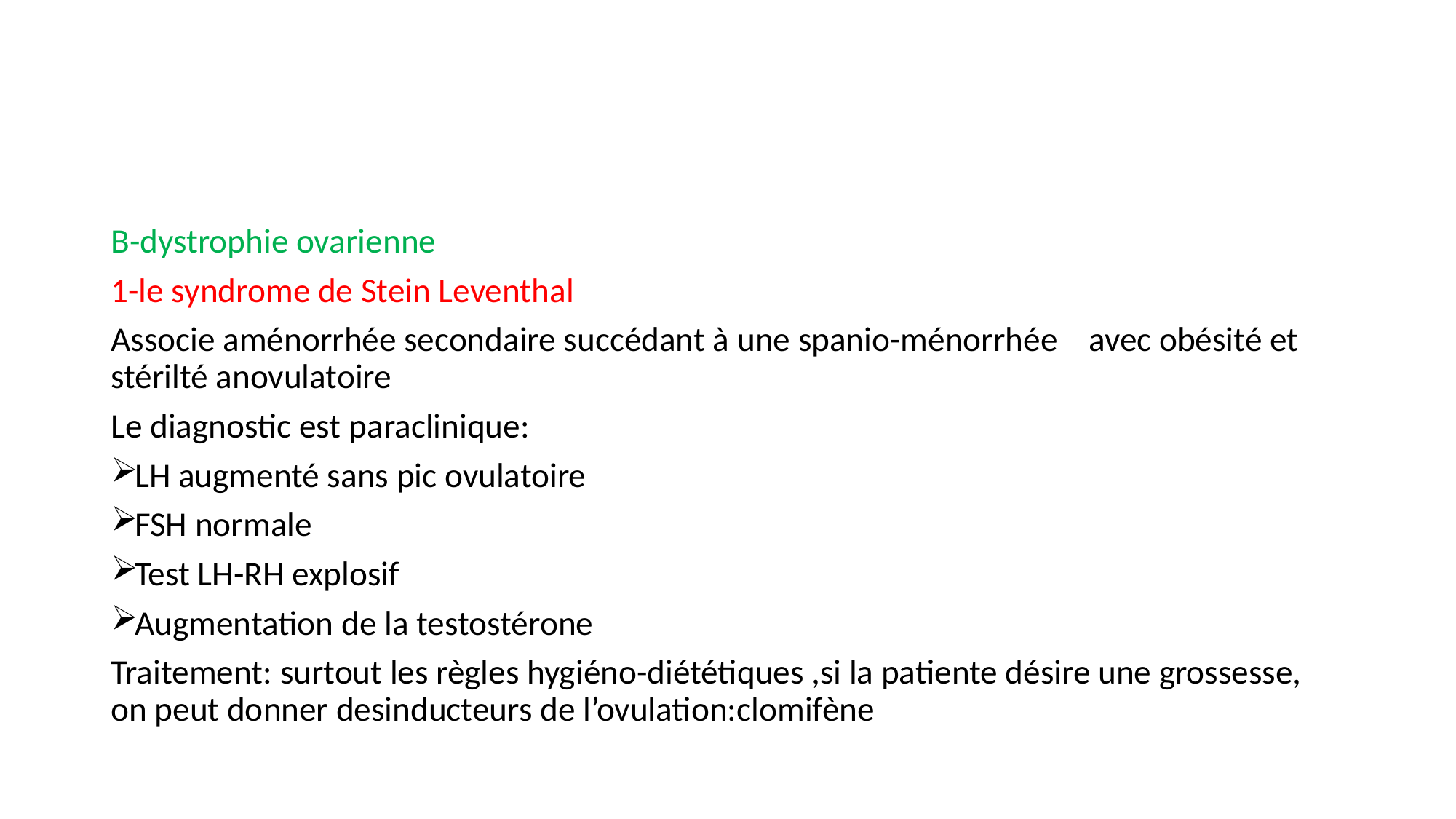

#
B-dystrophie ovarienne
1-le syndrome de Stein Leventhal
Associe aménorrhée secondaire succédant à une spanio-ménorrhée    avec obésité et stérilté anovulatoire
Le diagnostic est paraclinique:
LH augmenté sans pic ovulatoire
FSH normale
Test LH-RH explosif
Augmentation de la testostérone
Traitement: surtout les règles hygiéno-diététiques ,si la patiente désire une grossesse, on peut donner desinducteurs de l’ovulation:clomifène